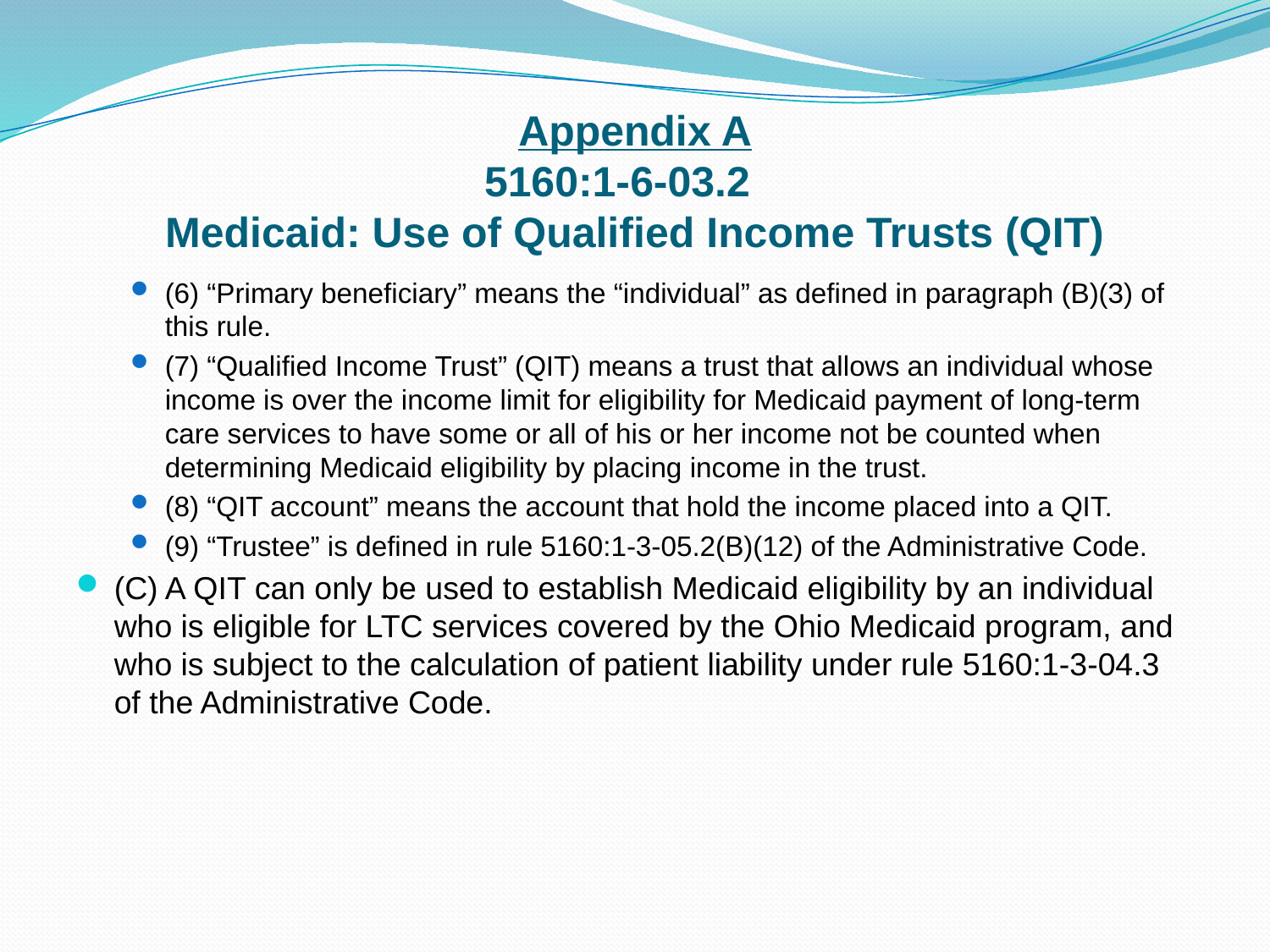

# Appendix A 5160:1-6-03.2 Medicaid: Use of Qualified Income Trusts (QIT)
(6) “Primary beneficiary” means the “individual” as defined in paragraph (B)(3) of this rule.
(7) “Qualified Income Trust” (QIT) means a trust that allows an individual whose income is over the income limit for eligibility for Medicaid payment of long-term care services to have some or all of his or her income not be counted when determining Medicaid eligibility by placing income in the trust.
(8) “QIT account” means the account that hold the income placed into a QIT.
(9) “Trustee” is defined in rule 5160:1-3-05.2(B)(12) of the Administrative Code.
(C) A QIT can only be used to establish Medicaid eligibility by an individual who is eligible for LTC services covered by the Ohio Medicaid program, and who is subject to the calculation of patient liability under rule 5160:1-3-04.3 of the Administrative Code.